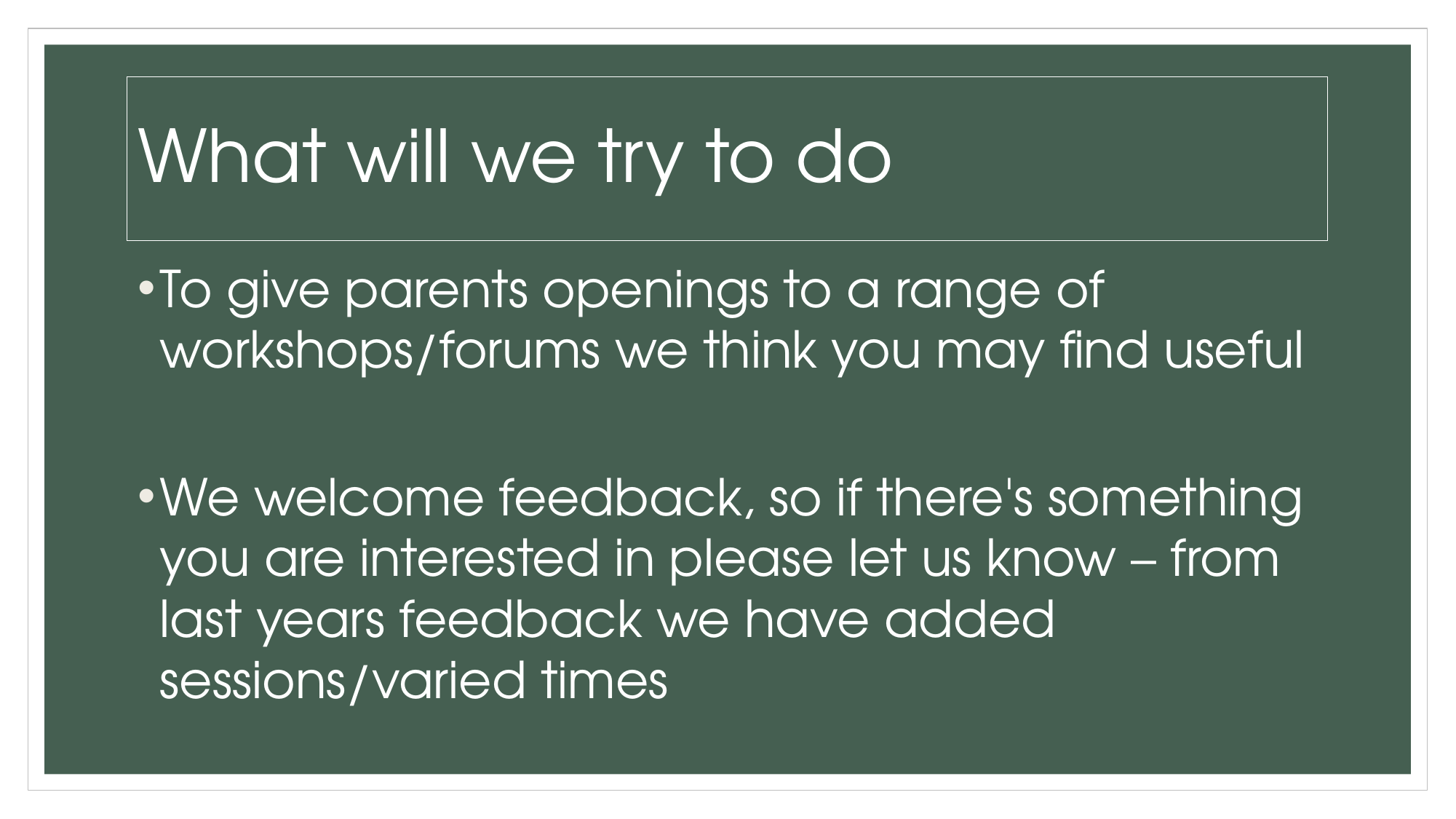

# What will we try to do
To give parents openings to a range of workshops/forums we think you may find useful

We welcome feedback, so if there's something you are interested in please let us know – from last years feedback we have added sessions/varied times